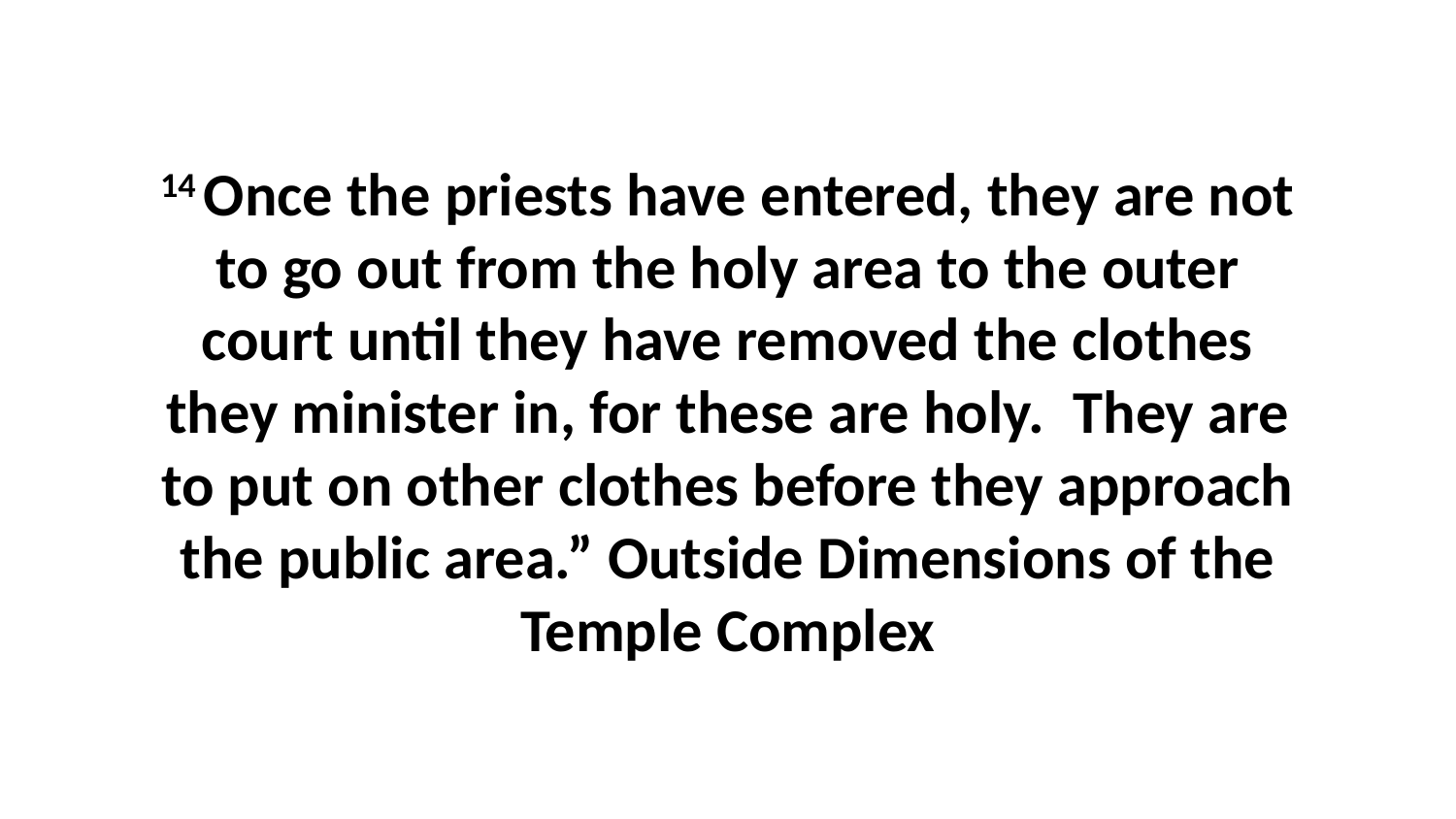

14 Once the priests have entered, they are not to go out from the holy area to the outer court until they have removed the clothes they minister in, for these are holy.  They are to put on other clothes before they approach the public area.” Outside Dimensions of the Temple Complex